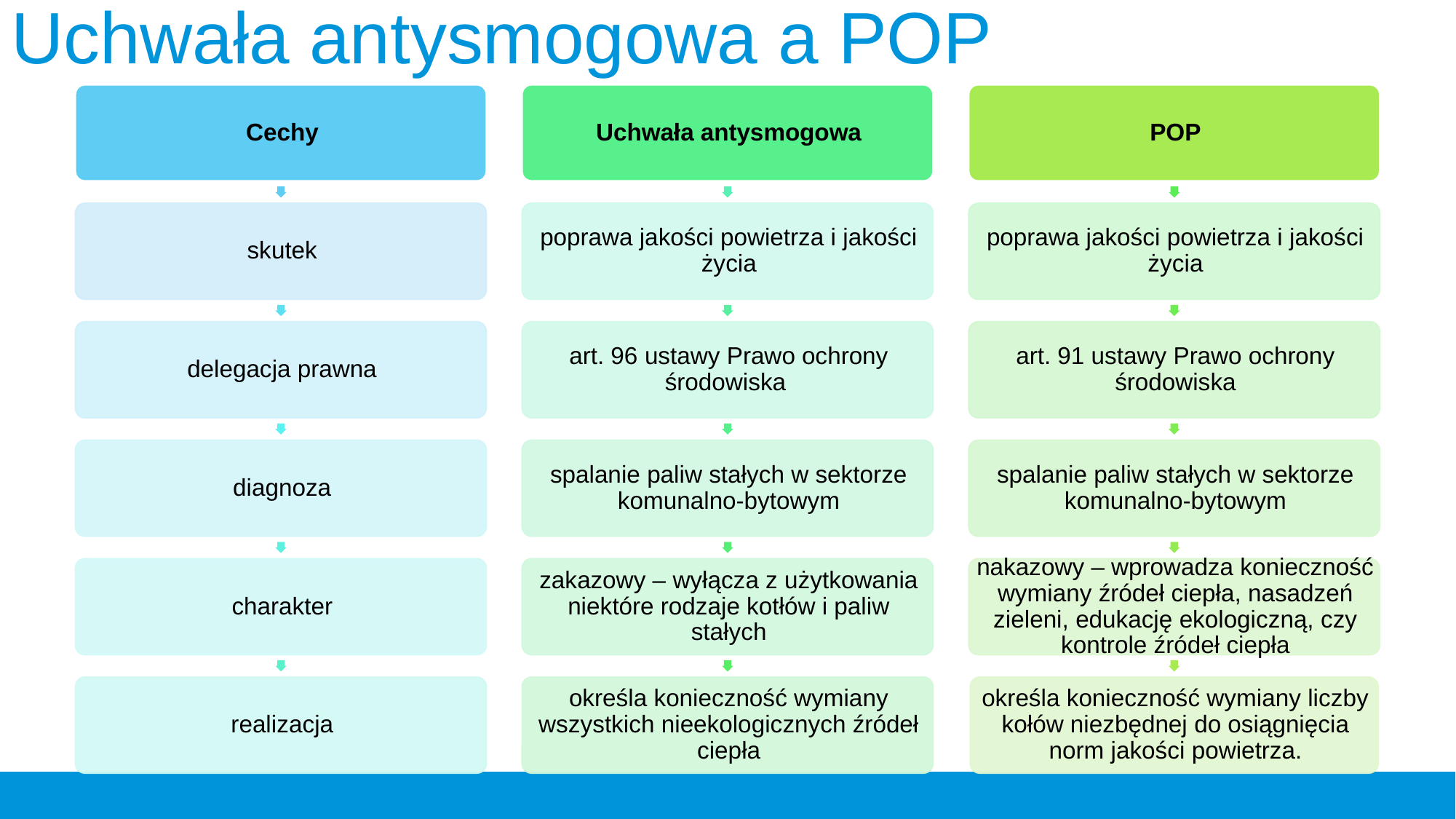

Uchwała antysmogowa a POP
Cechy
skutek
delegacja prawna
diagnoza
charakter
realizacja
Uchwała antysmogowa
poprawa jakości powietrza i jakości życia
art. 96 ustawy Prawo ochrony środowiska
spalanie paliw stałych w sektorze komunalno-bytowym
zakazowy – wyłącza z użytkowania niektóre rodzaje kotłów i paliw stałych
określa konieczność wymiany wszystkich nieekologicznych źródeł ciepła
POP
poprawa jakości powietrza i jakości życia
art. 91 ustawy Prawo ochrony środowiska
spalanie paliw stałych w sektorze komunalno-bytowym
nakazowy – wprowadza konieczność wymiany źródeł ciepła, nasadzeń zieleni, edukację ekologiczną, czy kontrole źródeł ciepła
określa konieczność wymiany liczby kołów niezbędnej do osiągnięcia norm jakości powietrza.